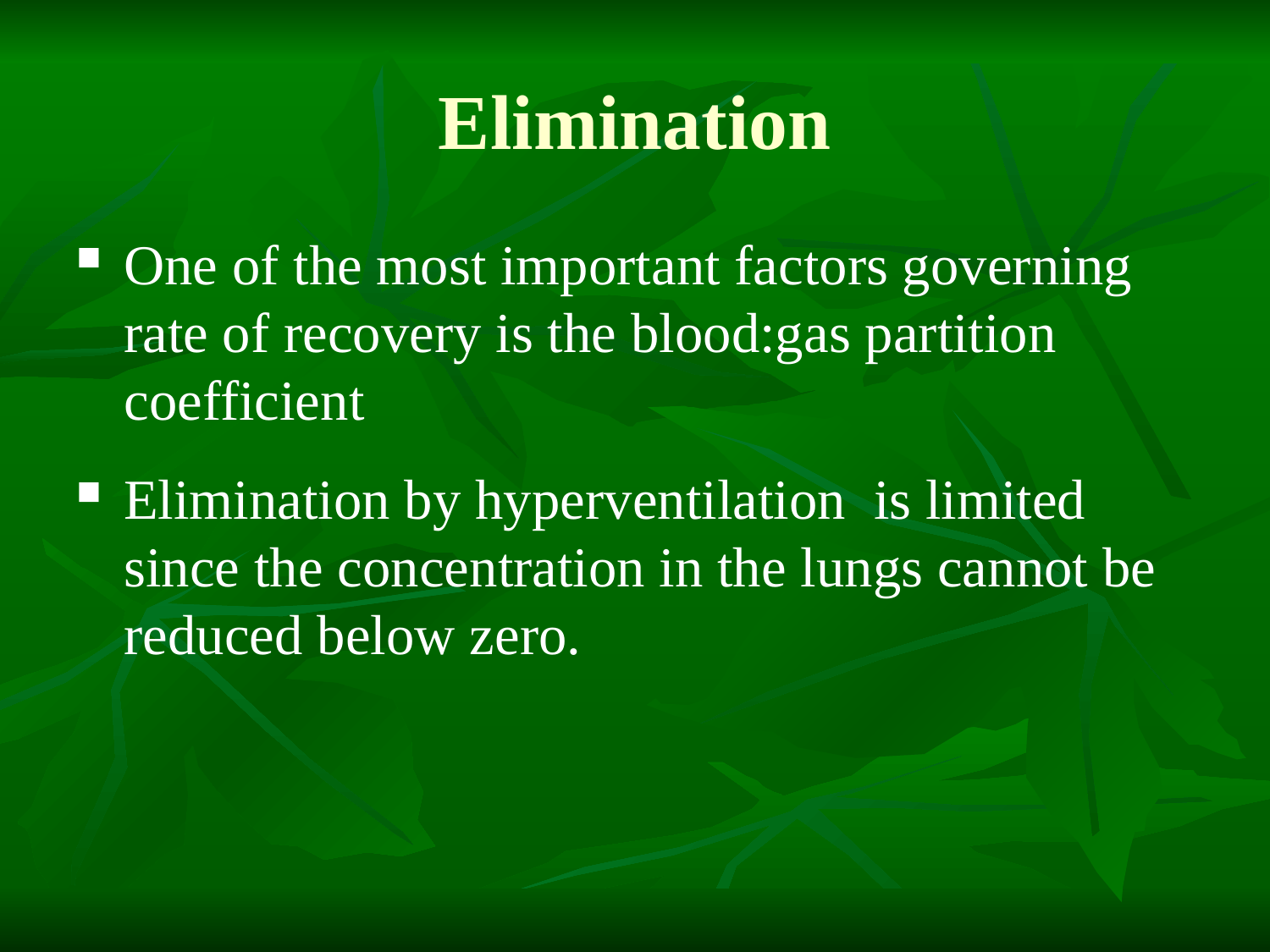

# Elimination
One of the most important factors governing rate of recovery is the blood:gas partition coefficient
Elimination by hyperventilation  is limited since the concentration in the lungs cannot be reduced below zero.